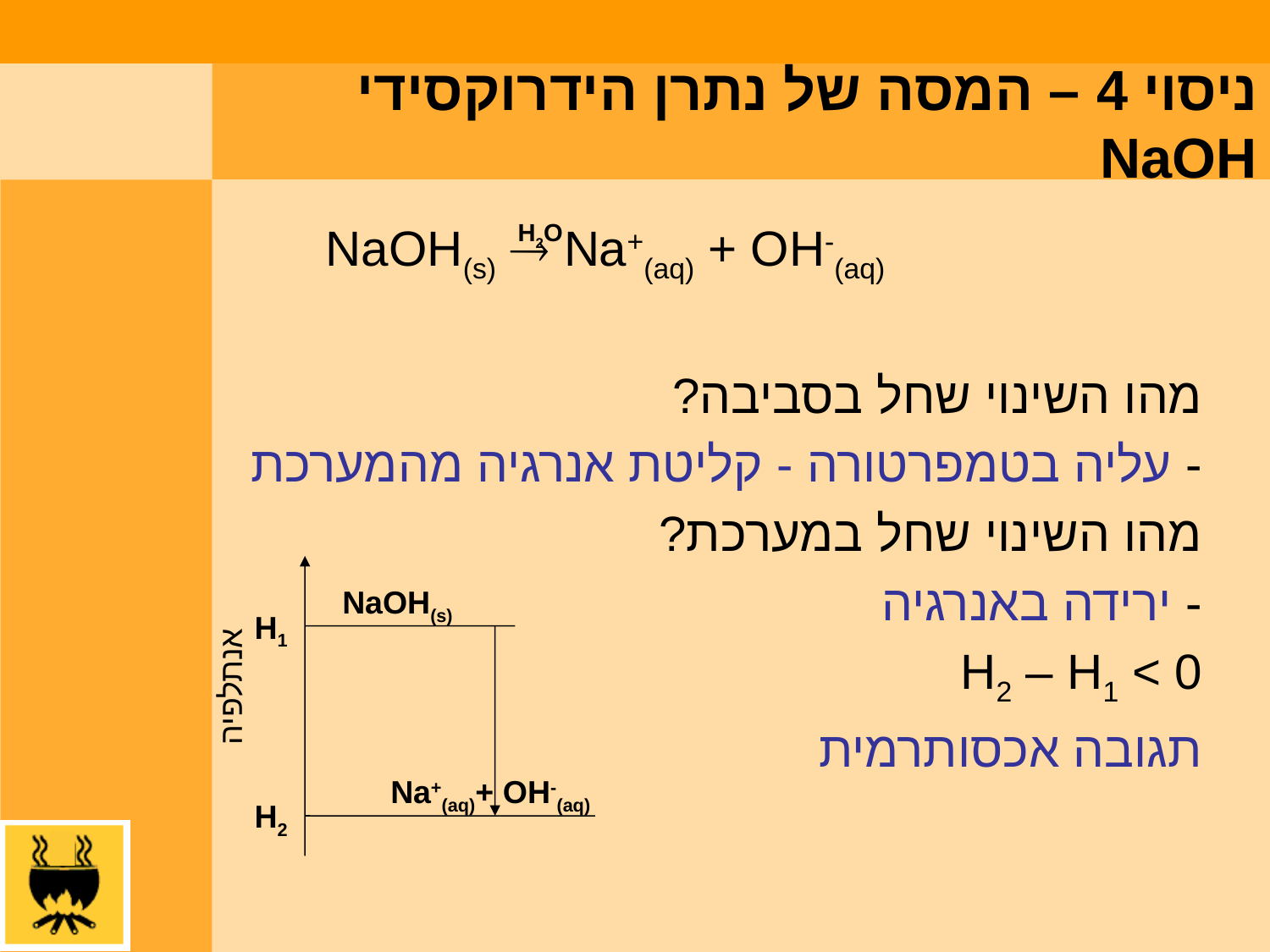

# ניסוי 4 – המסה של נתרן הידרוקסידי  NaOH
        NaOH(s) → Na+(aq) + OH-(aq)

מהו השינוי שחל בסביבה?
- עליה בטמפרטורה - קליטת אנרגיה מהמערכת
מהו השינוי שחל במערכת?
- ירידה באנרגיה
H2 – H1 < 0
תגובה אכסותרמית
H2O

NaOH(s)

H1

אנתלפיה
Na+(aq)+ OH-(aq)

H2